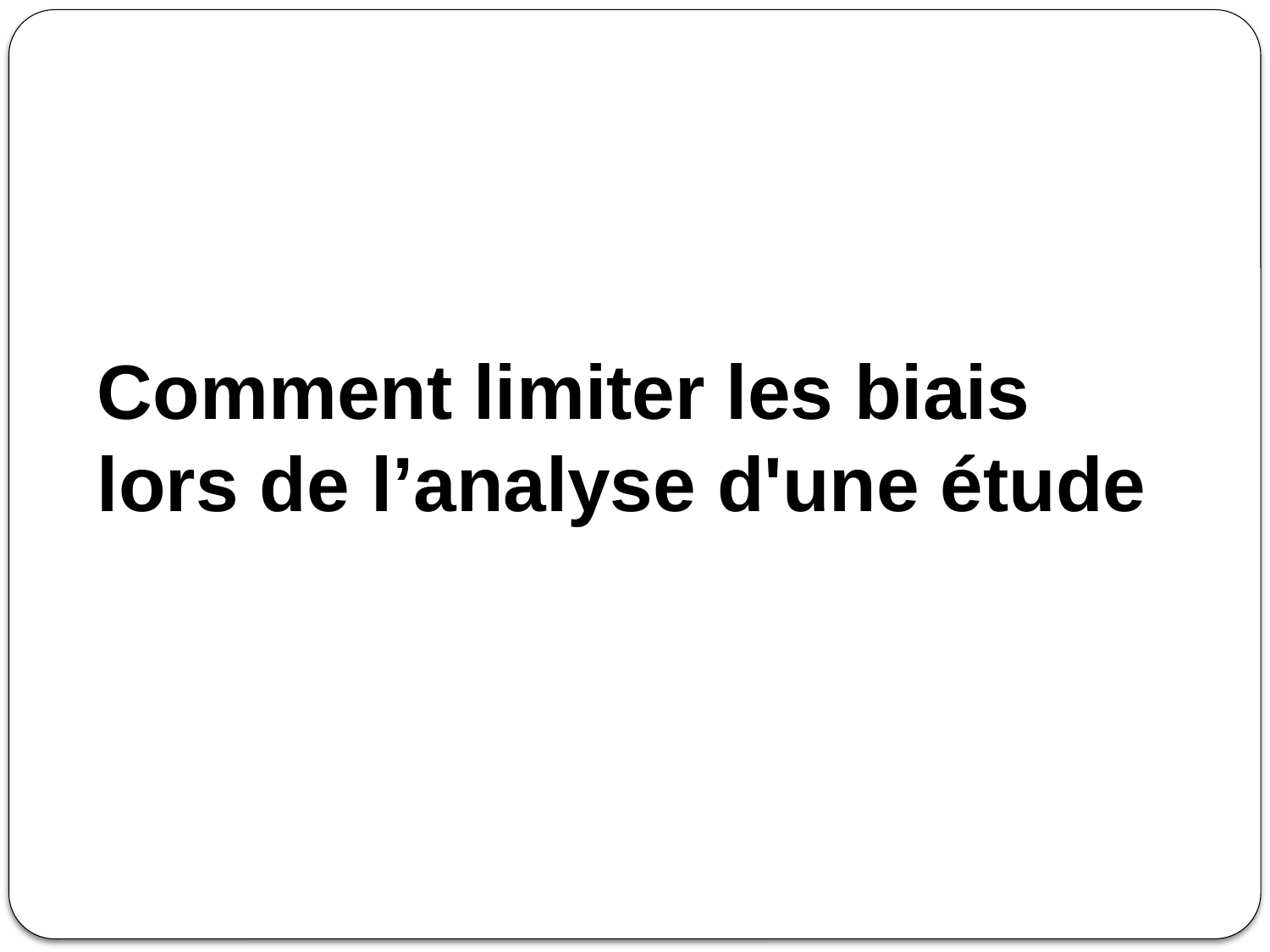

Comment limiter les biais lors de l’analyse d'une étude